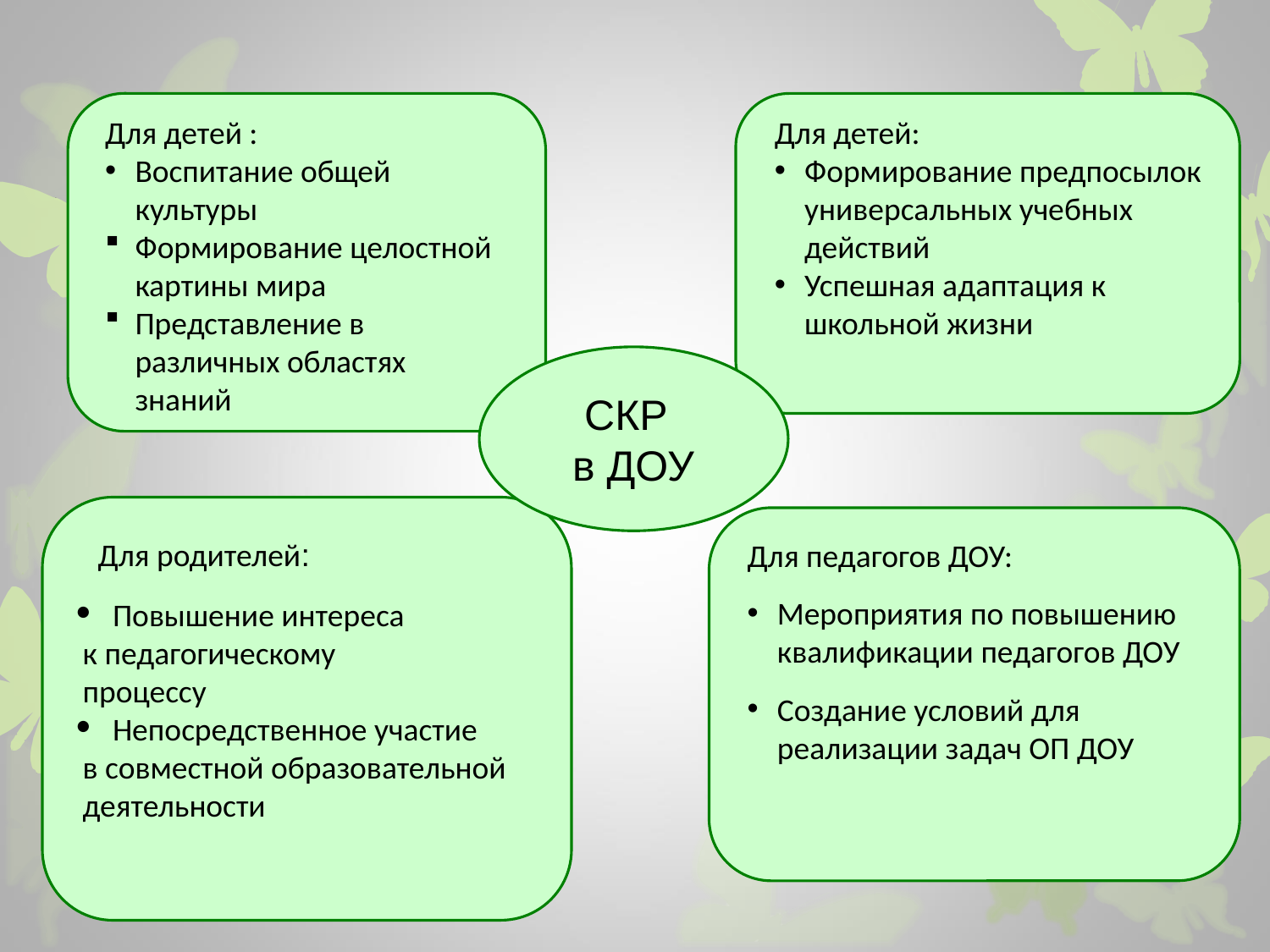

Для детей :
Воспитание общей культуры
Формирование целостной картины мира
Представление в различных областях знаний
Для детей:
Формирование предпосылок универсальных учебных действий
Успешная адаптация к школьной жизни

    СКР
   в ДОУ

 Повышение интереса
 к педагогическому
 процессу
 Непосредственное участие
 в совместной образовательной
 деятельности

Для родителей:
Для педагогов ДОУ:
Мероприятия по повышению квалификации педагогов ДОУ
Создание условий для реализации задач ОП ДОУ